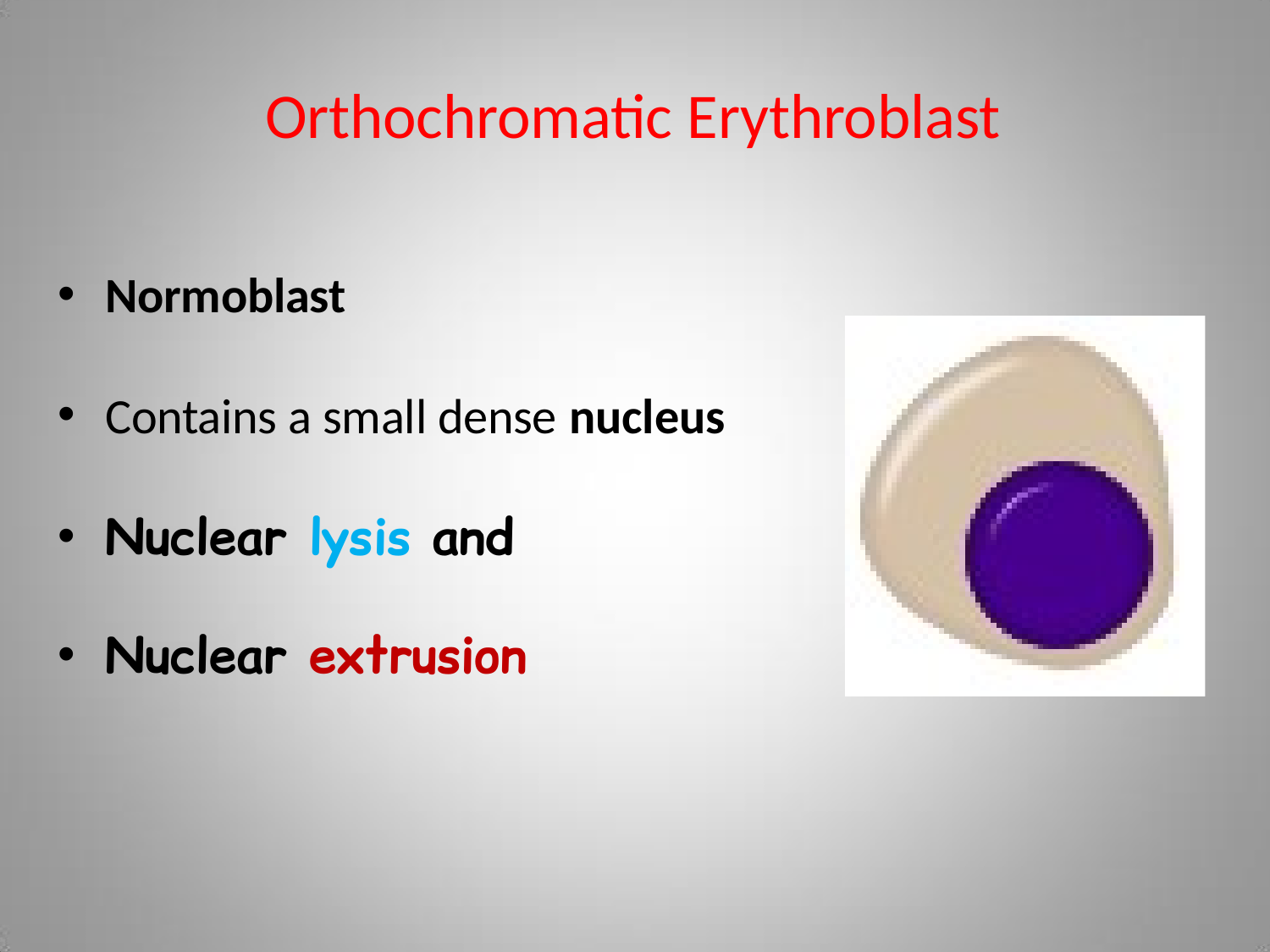

# Orthochromatic Erythroblast
Normoblast

Contains a small dense nucleus

Nuclear lysis and
Nuclear extrusion